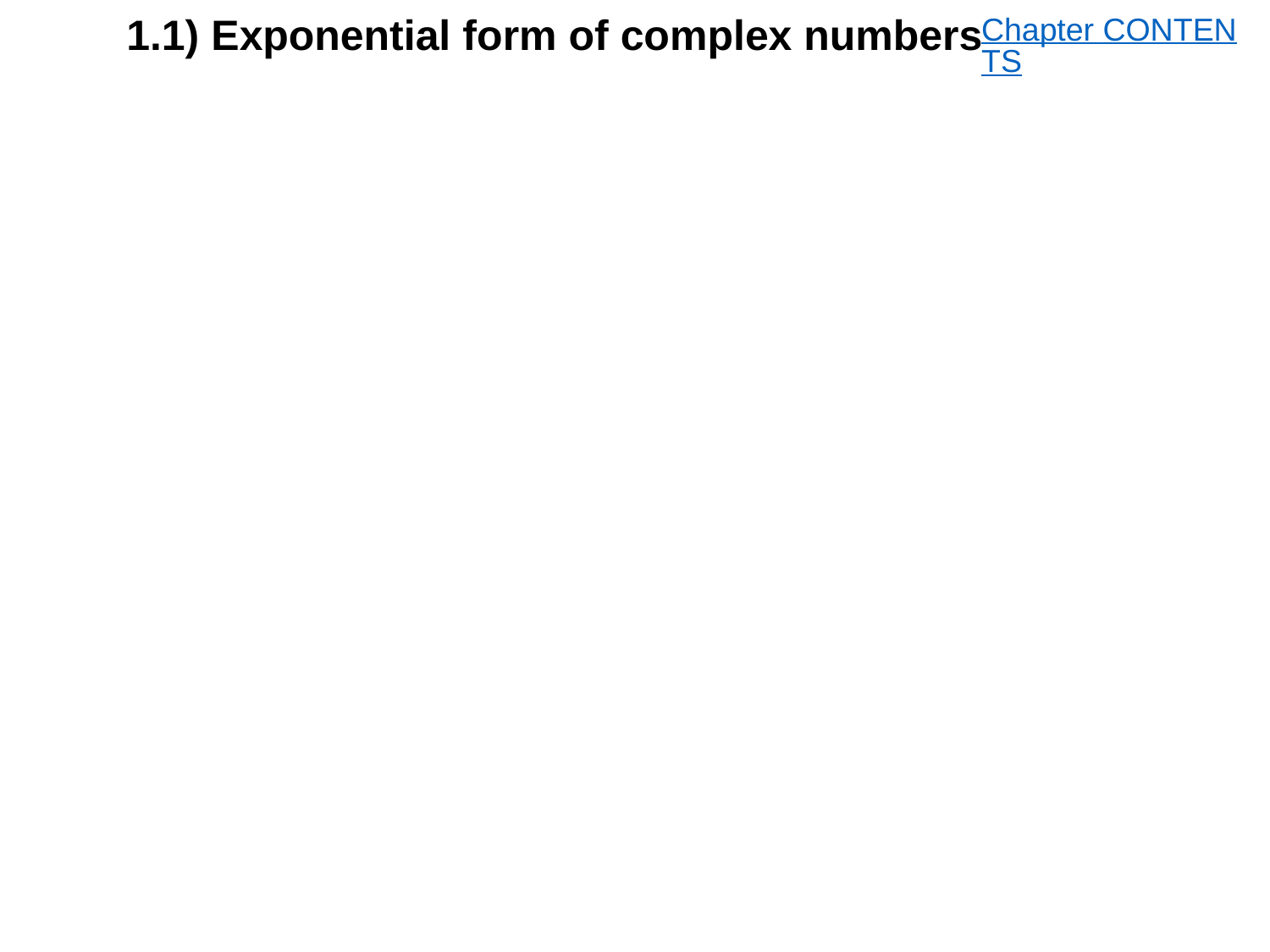

# 1.1) Exponential form of complex numbers
Chapter CONTENTS